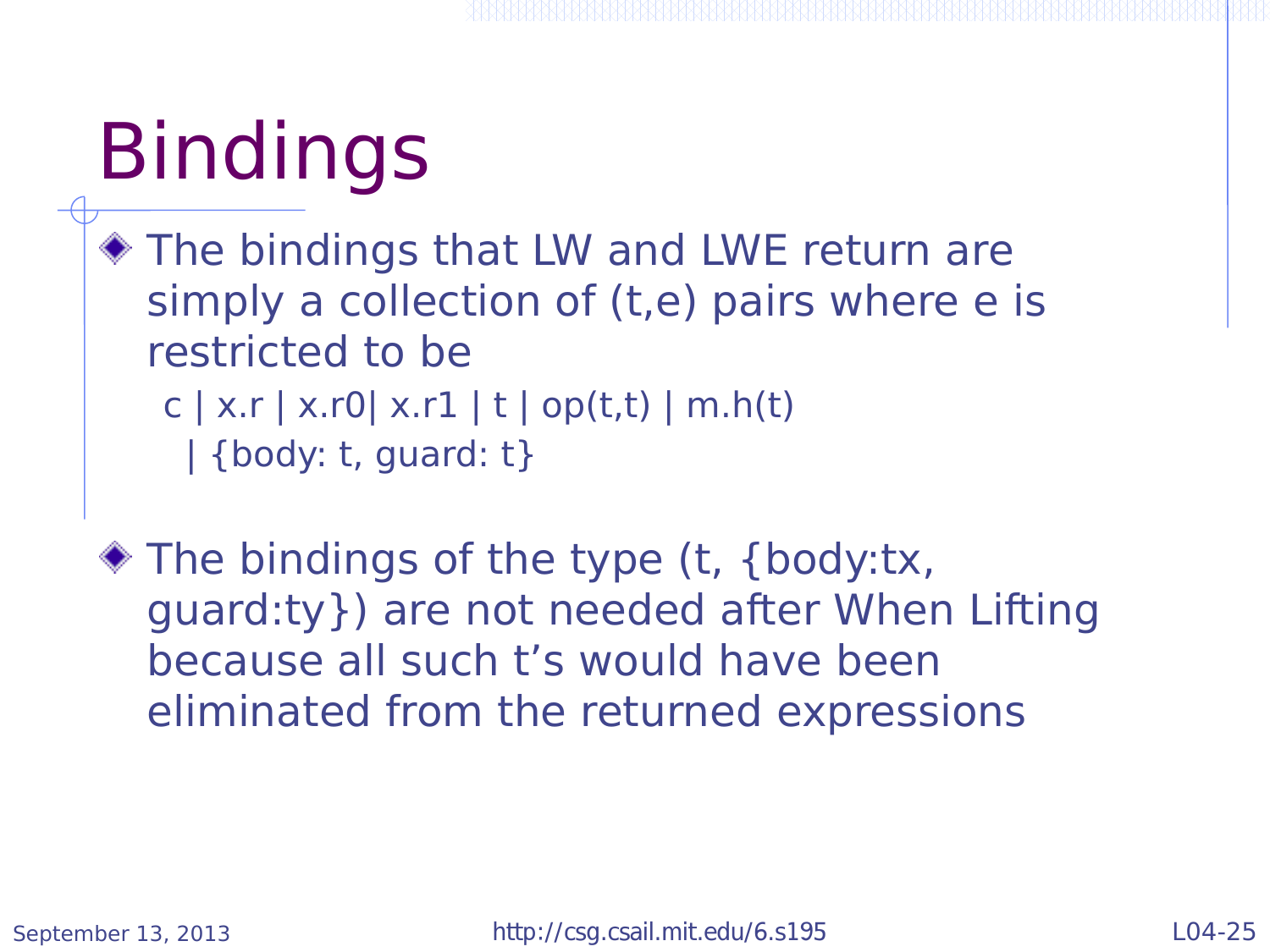

# Bindings
The bindings that LW and LWE return are simply a collection of (t,e) pairs where e is restricted to be
c | x.r | x.r0| x.r1 | t | op(t,t) | m.h(t)
  | {body: t, guard: t}

The bindings of the type (t, {body:tx, guard:ty}) are not needed after When Lifting because all such t’s would have been eliminated from the returned expressions
September 13, 2013
http://csg.csail.mit.edu/6.s195
L04-25